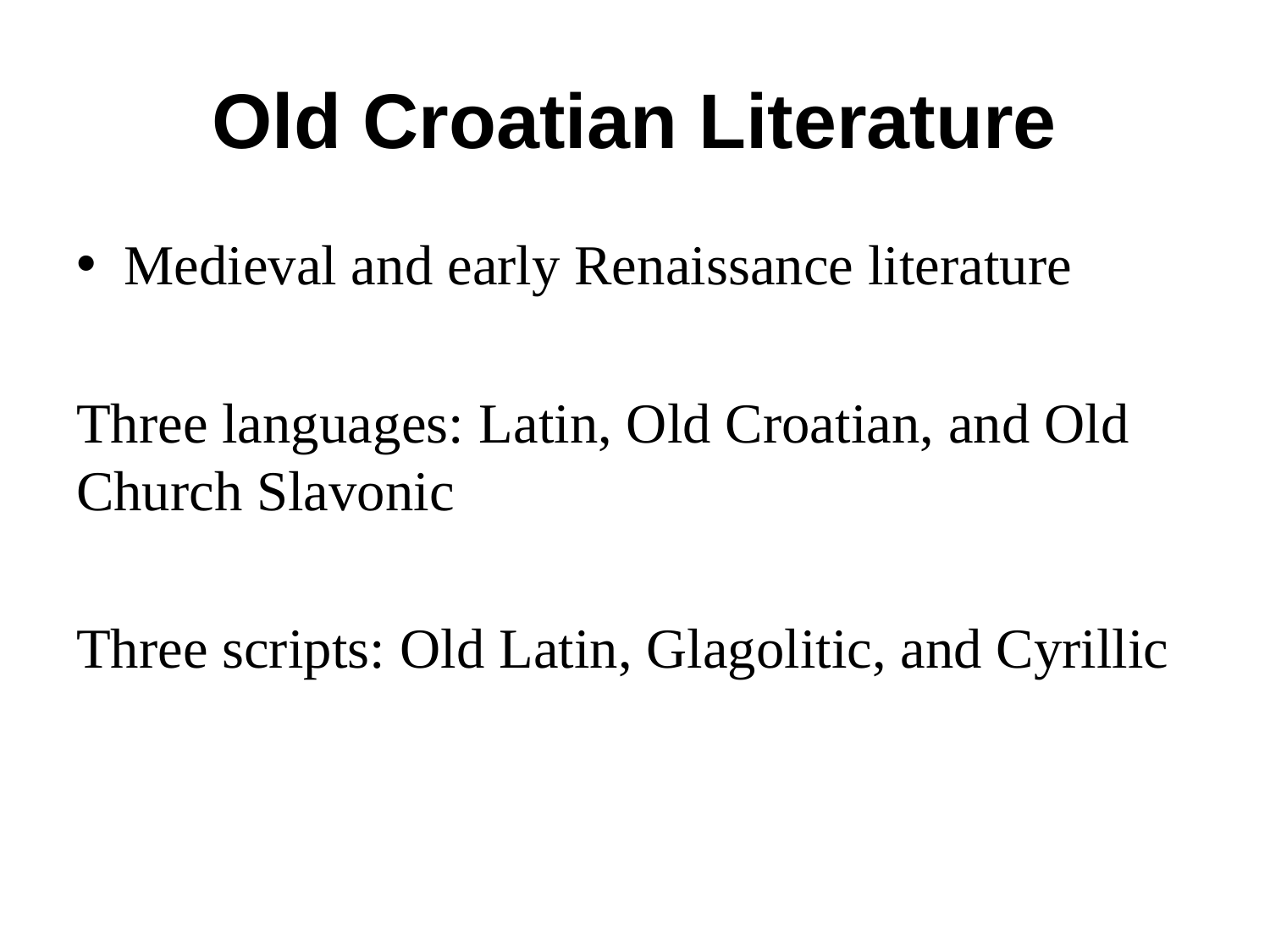

# Old Croatian Literature
Medieval and early Renaissance literature

Three languages: Latin, Old Croatian, and Old Church Slavonic

Three scripts: Old Latin, Glagolitic, and Cyrillic